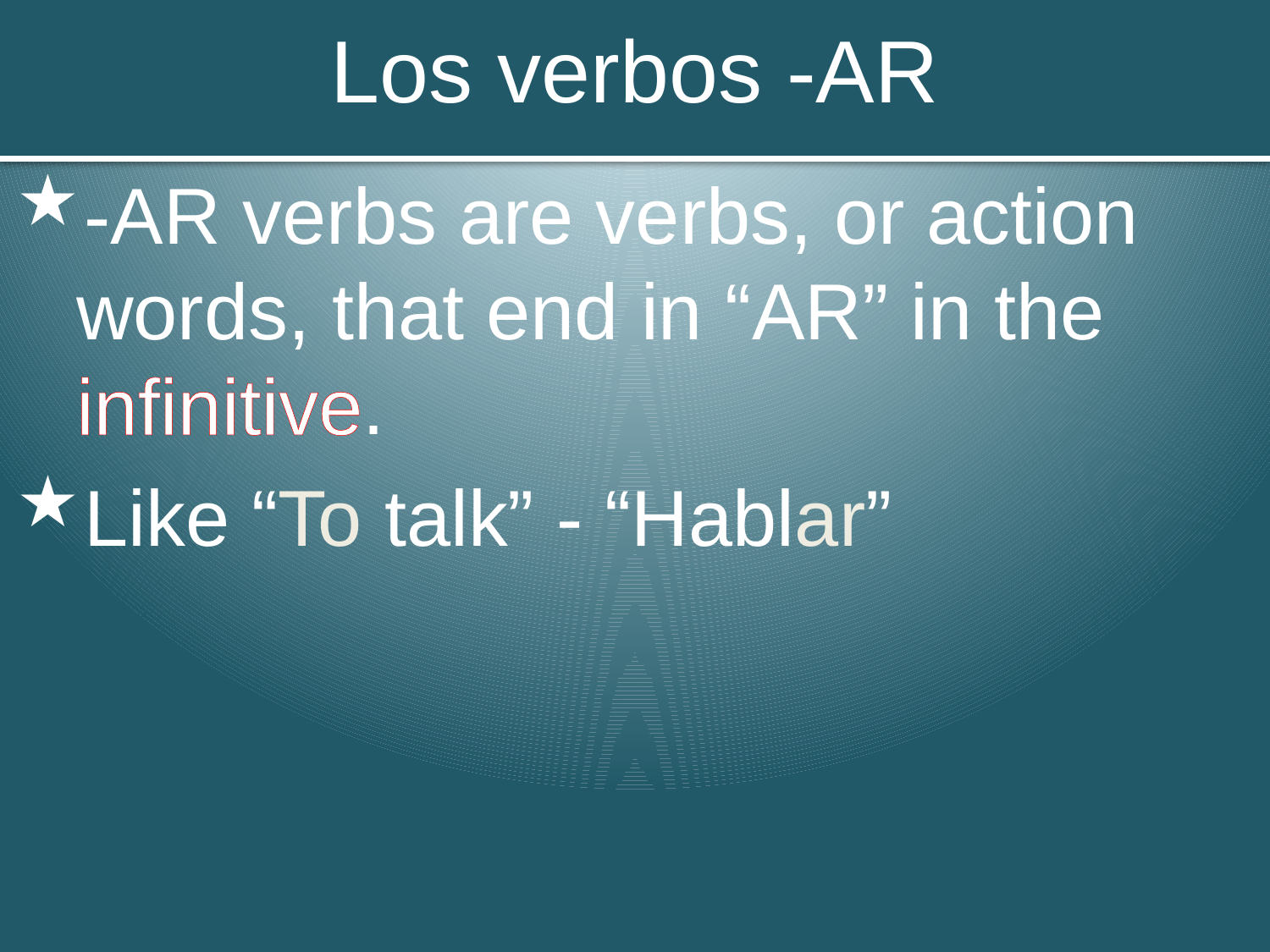

# Los verbos -AR
-AR verbs are verbs, or action words, that end in “AR” in the infinitive.
Like “To talk” - “Hablar”